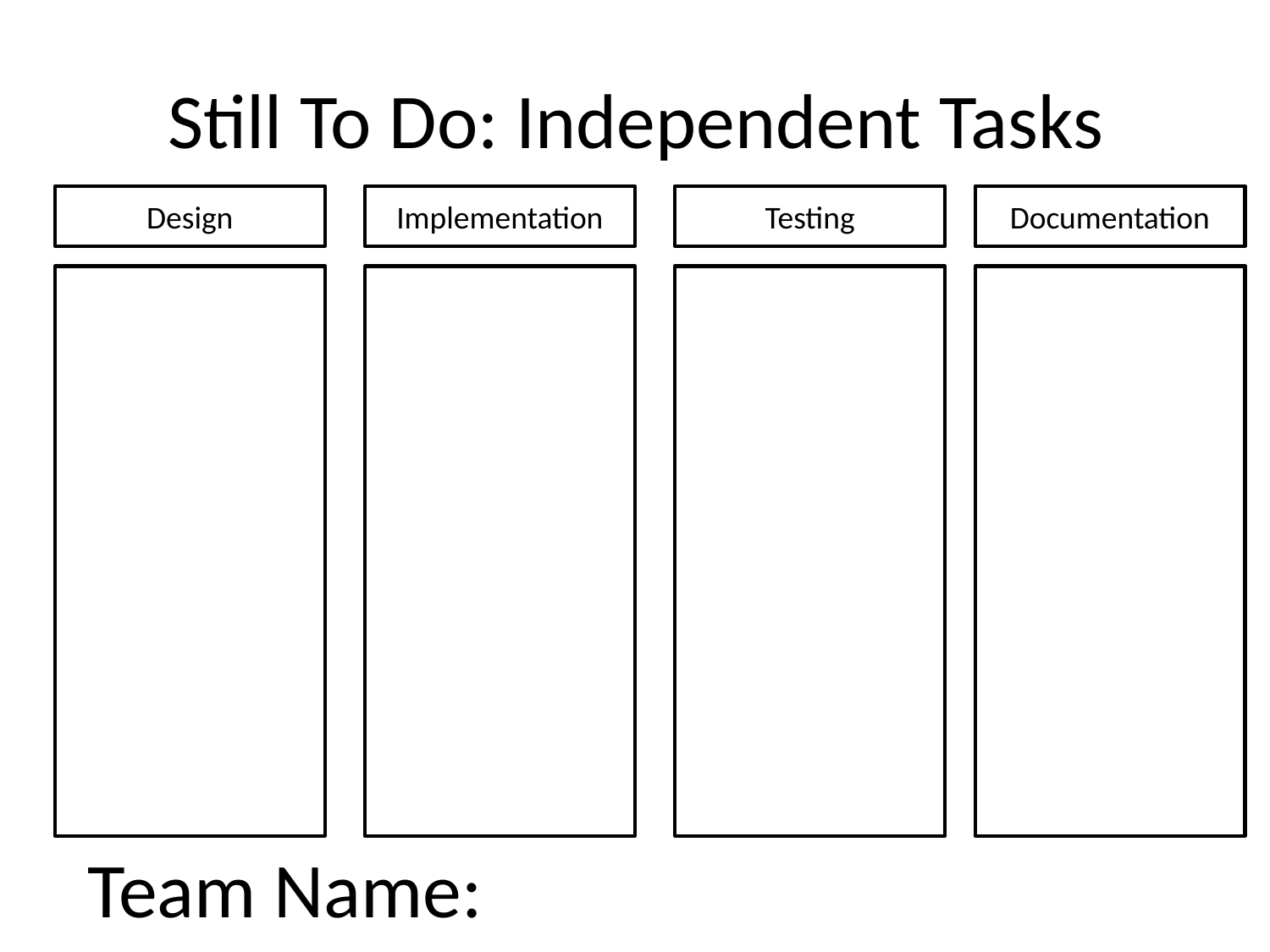

# Still To Do: Independent Tasks
Design
Implementation
Testing
Documentation

Team Name: